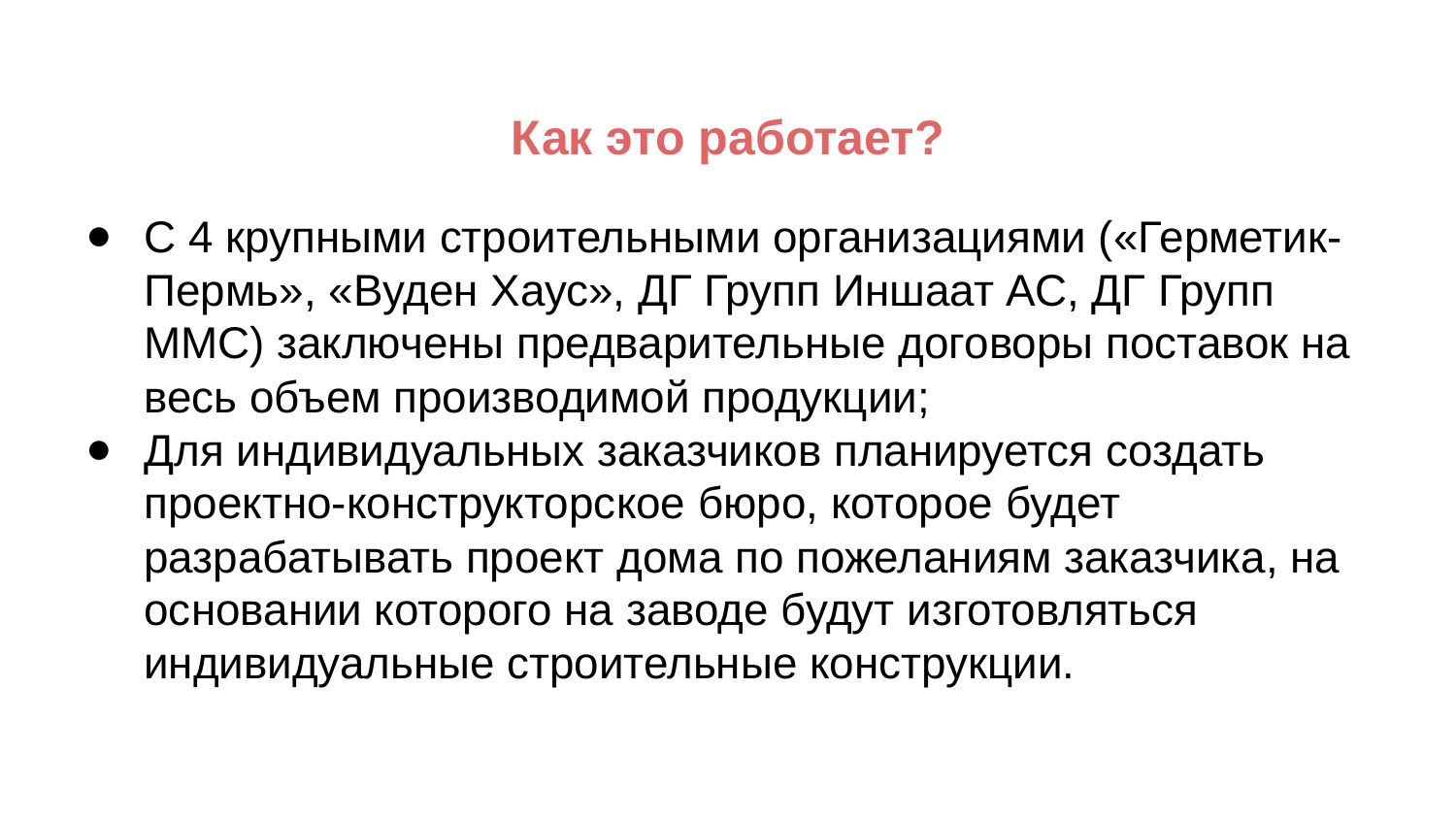

Как это работает?
С 4 крупными строительными организациями («Герметик-Пермь», «Вуден Хаус», ДГ Групп Иншаат АС, ДГ Групп ММС) заключены предварительные договоры поставок на весь объем производимой продукции;
Для индивидуальных заказчиков планируется создать проектно-конструкторское бюро, которое будет разрабатывать проект дома по пожеланиям заказчика, на основании которого на заводе будут изготовляться индивидуальные строительные конструкции.